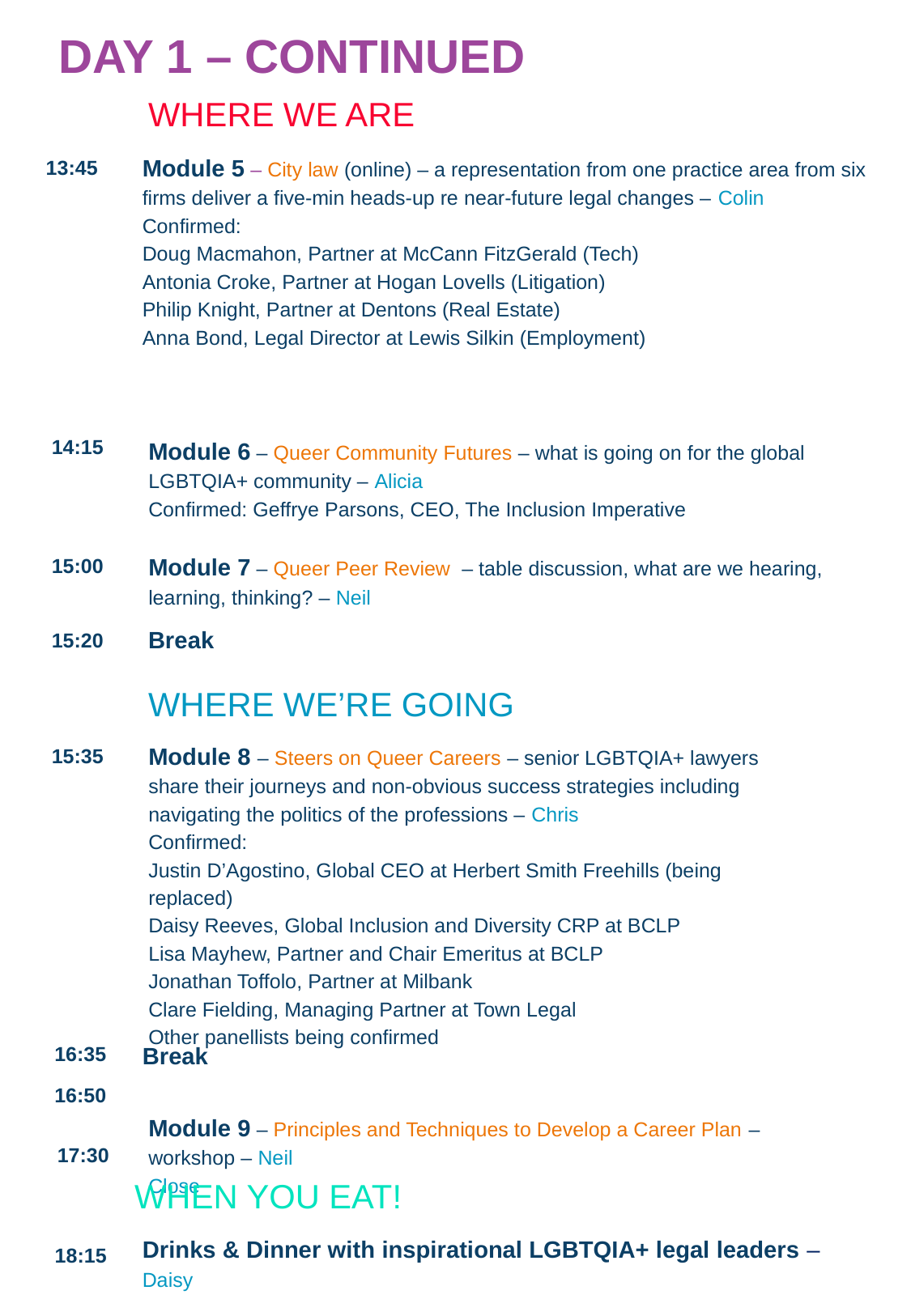

DAY 1 – CONTINUED
WHERE WE ARE
Module 5 – City law (online) – a representation from one practice area from six firms deliver a five-min heads-up re near-future legal changes – Colin
Confirmed:
Doug Macmahon, Partner at McCann FitzGerald (Tech)
Antonia Croke, Partner at Hogan Lovells (Litigation)
Philip Knight, Partner at Dentons (Real Estate)
Anna Bond, Legal Director at Lewis Silkin (Employment)
13:45
Module 6 – Queer Community Futures – what is going on for the global LGBTQIA+ community – Alicia
Confirmed: Geffrye Parsons, CEO, The Inclusion Imperative

Module 7 – Queer Peer Review  – table discussion, what are we hearing, learning, thinking? – Neil
14:15
15:00
Break
15:20
WHERE WE’RE GOING
Module 8 – Steers on Queer Careers – senior LGBTQIA+ lawyers share their journeys and non-obvious success strategies including navigating the politics of the professions – Chris
Confirmed:
Justin D’Agostino, Global CEO at Herbert Smith Freehills (being replaced)
Daisy Reeves, Global Inclusion and Diversity CRP at BCLP
Lisa Mayhew, Partner and Chair Emeritus at BCLP
Jonathan Toffolo, Partner at Milbank
Clare Fielding, Managing Partner at Town Legal
Other panellists being confirmed

Module 9 – Principles and Techniques to Develop a Career Plan – workshop – Neil
Close
15:35
16:35
Break
16:50
17:30
WHEN YOU EAT!
Drinks & Dinner with inspirational LGBTQIA+ legal leaders – Daisy
18:15